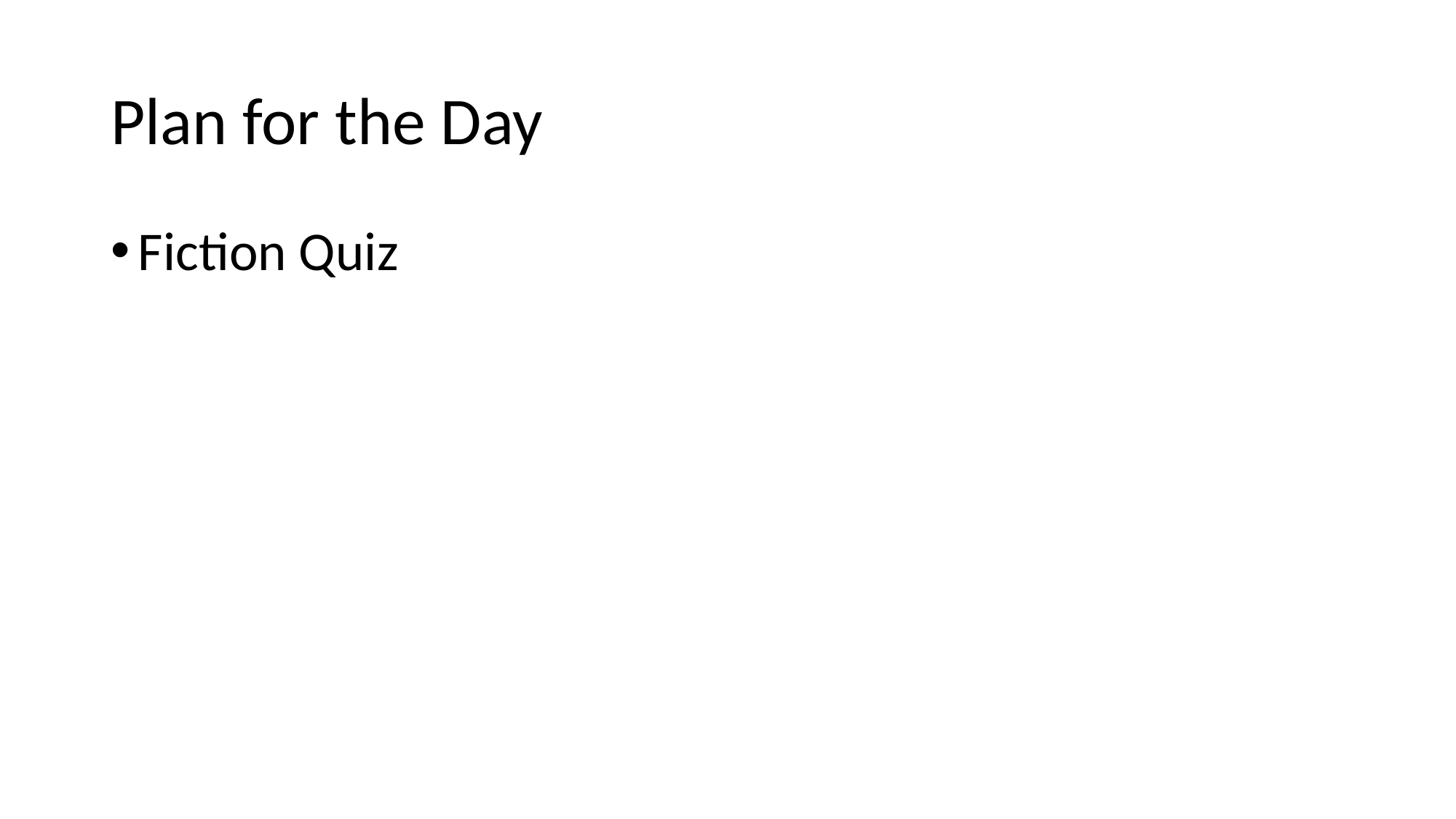

# Plan for the Day
Fiction Quiz